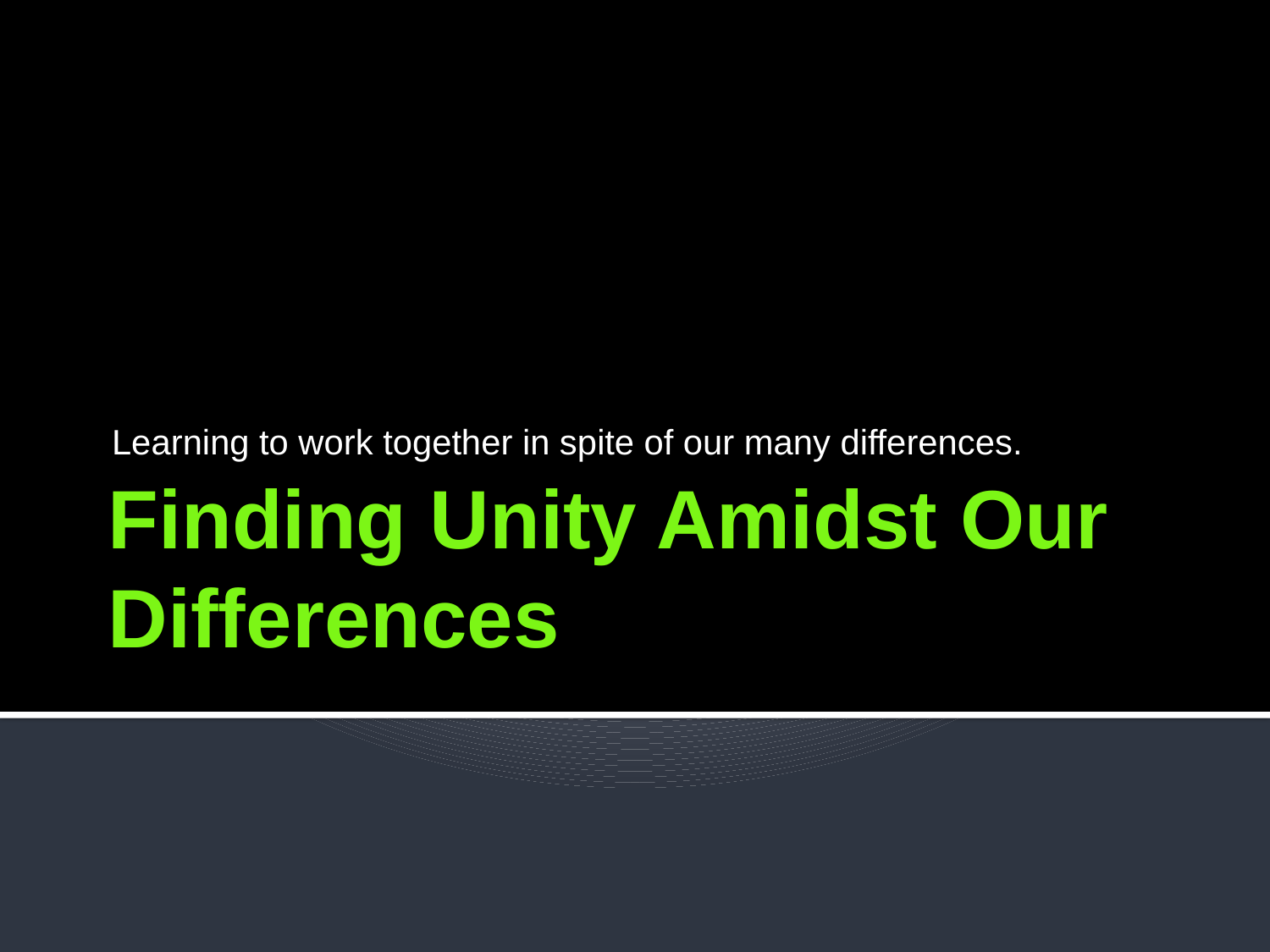

Learning to work together in spite of our many differences.
# Finding Unity Amidst Our Differences